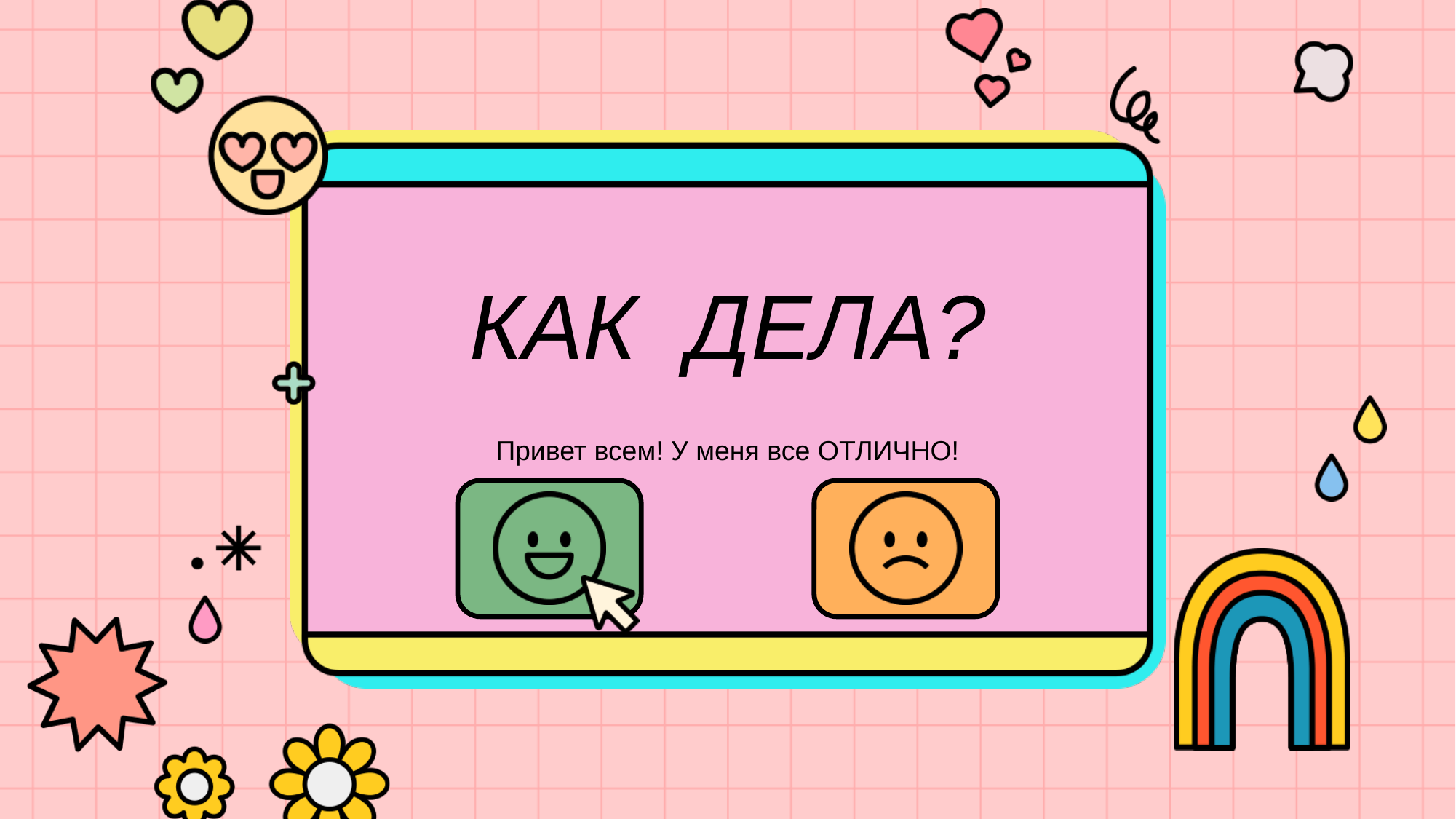

КАК  ДЕЛА?
Привет всем! У меня все ОТЛИЧНО!